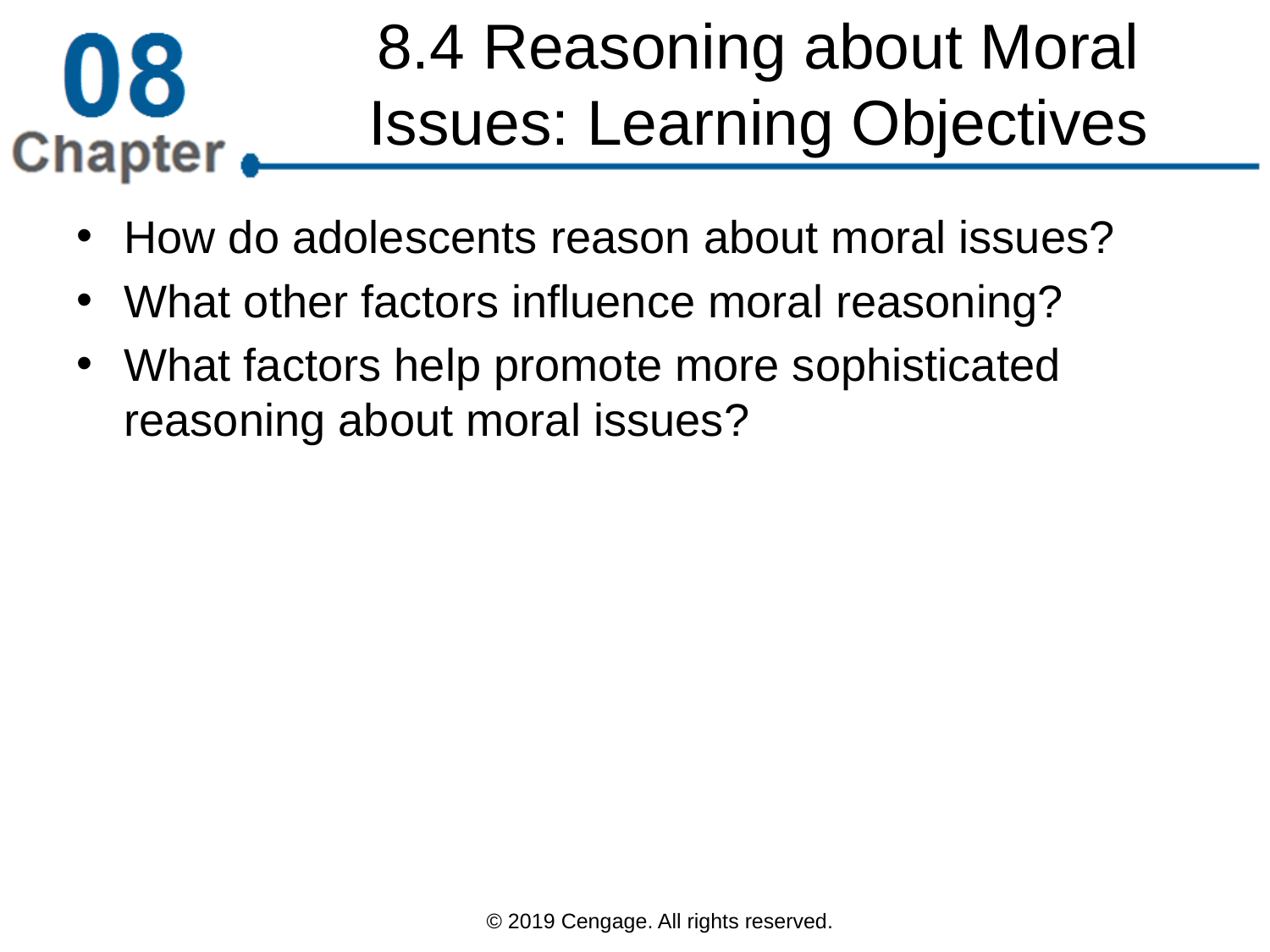

# 8.4 Reasoning about Moral Issues: Learning Objectives
How do adolescents reason about moral issues?
What other factors influence moral reasoning?
What factors help promote more sophisticated reasoning about moral issues?